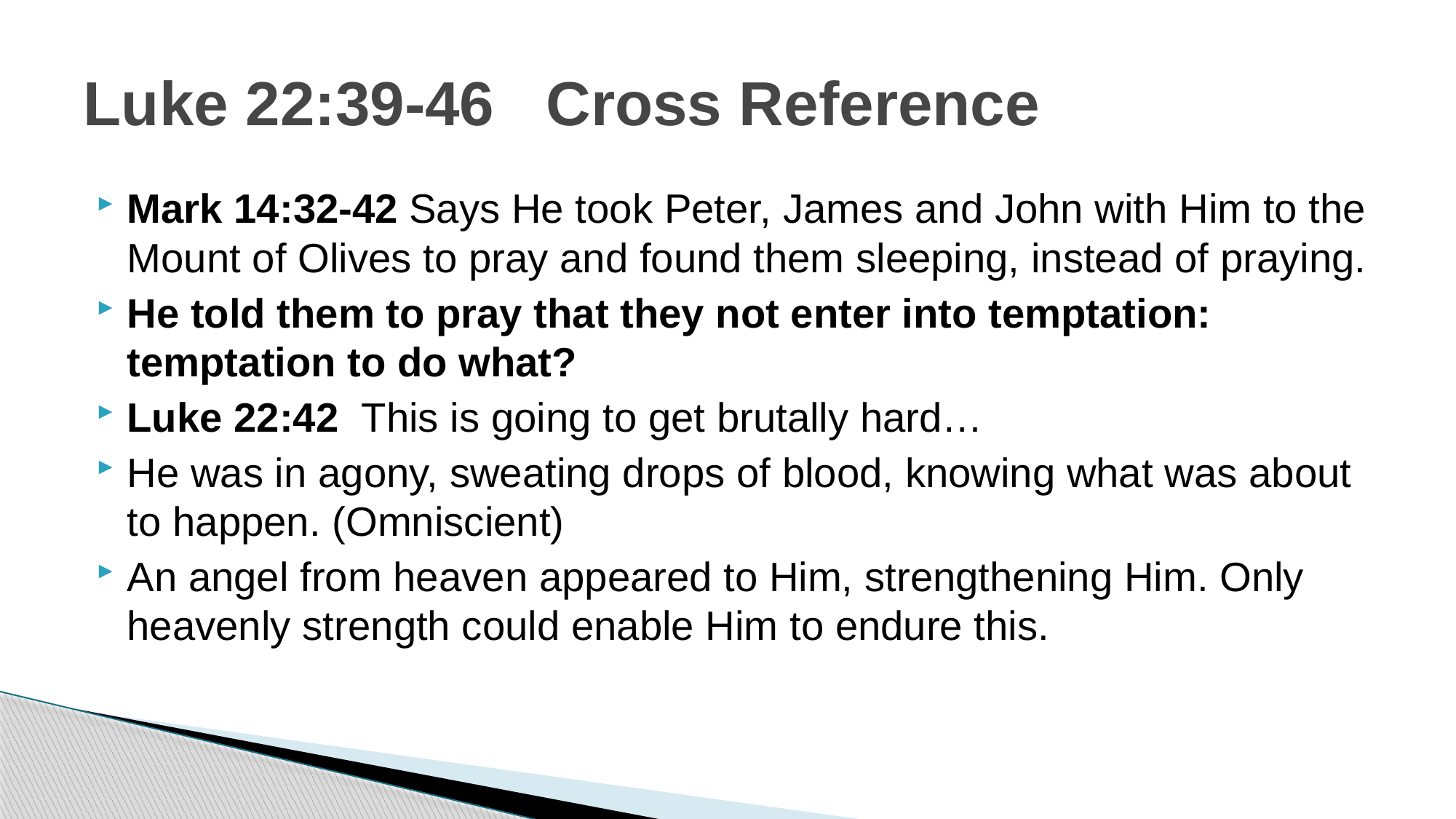

# Luke 22:39-46   Cross Reference
Mark 14:32-42 Says He took Peter, James and John with Him to the Mount of Olives to pray and found them sleeping, instead of praying.
He told them to pray that they not enter into temptation: temptation to do what?
Luke 22:42  This is going to get brutally hard…
He was in agony, sweating drops of blood, knowing what was about to happen. (Omniscient)
An angel from heaven appeared to Him, strengthening Him. Only heavenly strength could enable Him to endure this.